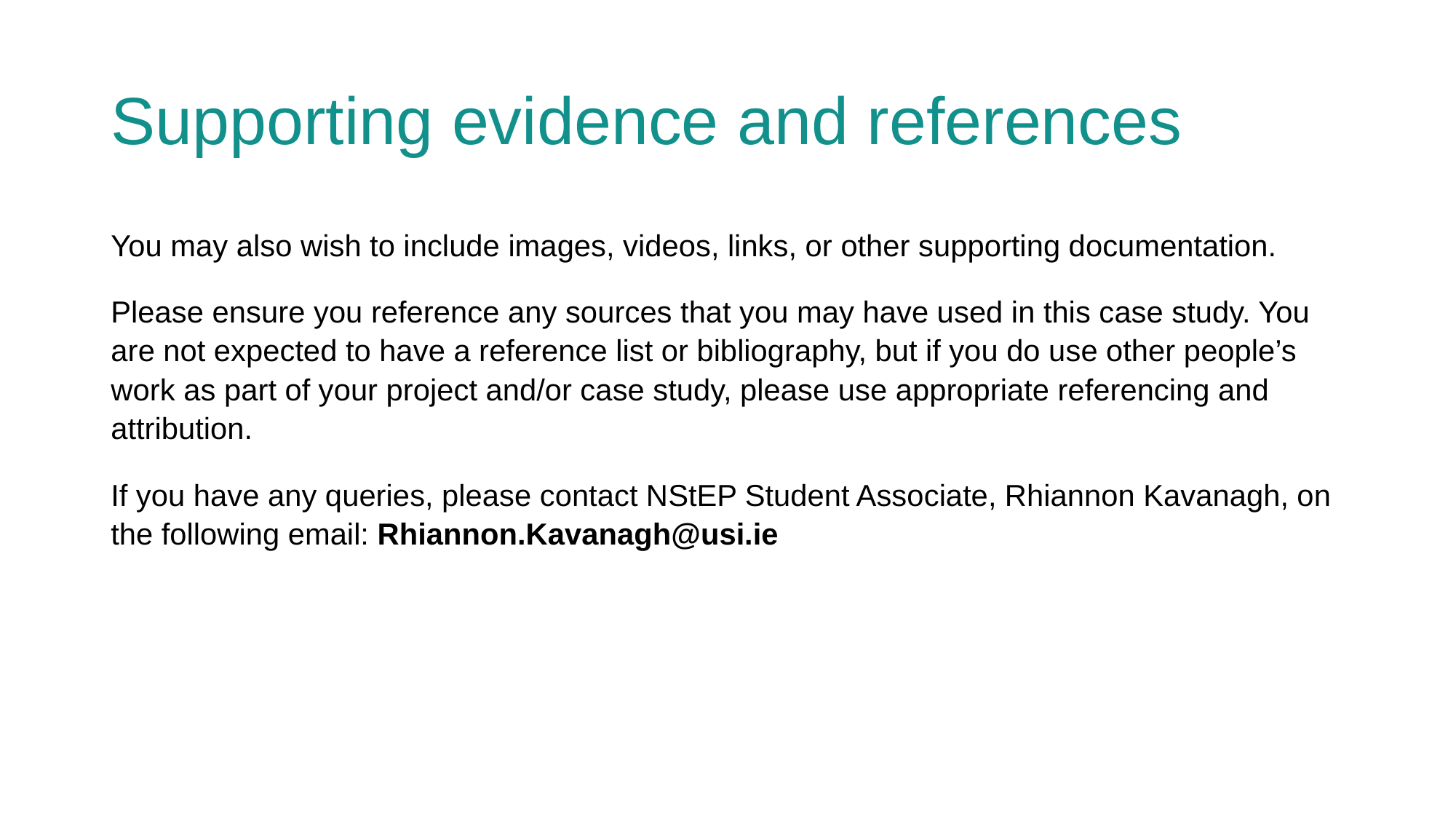

# Supporting evidence and references
You may also wish to include images, videos, links, or other supporting documentation.
Please ensure you reference any sources that you may have used in this case study. You are not expected to have a reference list or bibliography, but if you do use other people’s work as part of your project and/or case study, please use appropriate referencing and attribution.
If you have any queries, please contact NStEP Student Associate, Rhiannon Kavanagh, on the following email: Rhiannon.Kavanagh@usi.ie